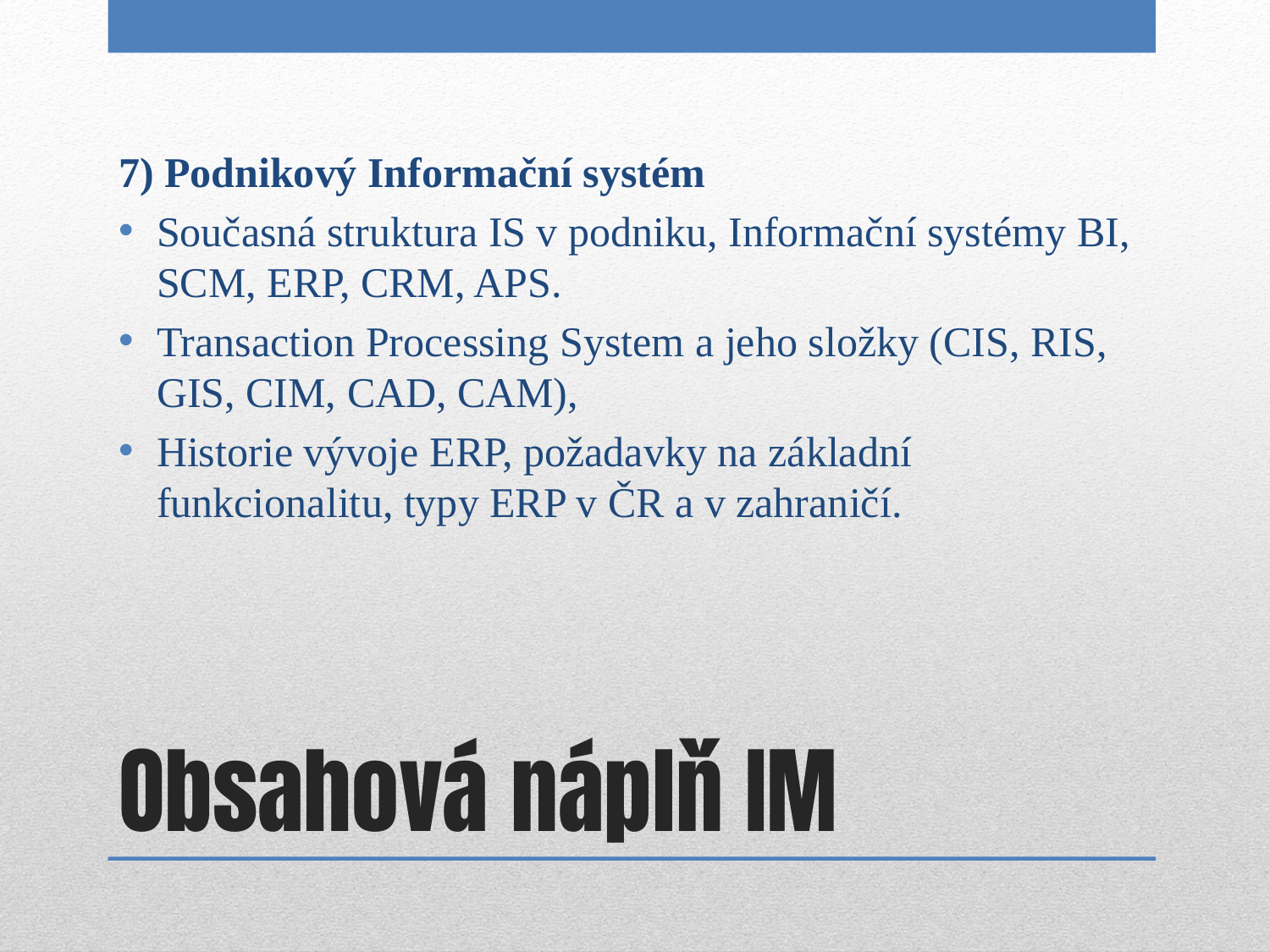

7) Podnikový Informační systém
Současná struktura IS v podniku, Informační systémy BI, SCM, ERP, CRM, APS.
Transaction Processing System a jeho složky (CIS, RIS, GIS, CIM, CAD, CAM),
Historie vývoje ERP, požadavky na základní funkcionalitu, typy ERP v ČR a v zahraničí.

# Obsahová náplň IM